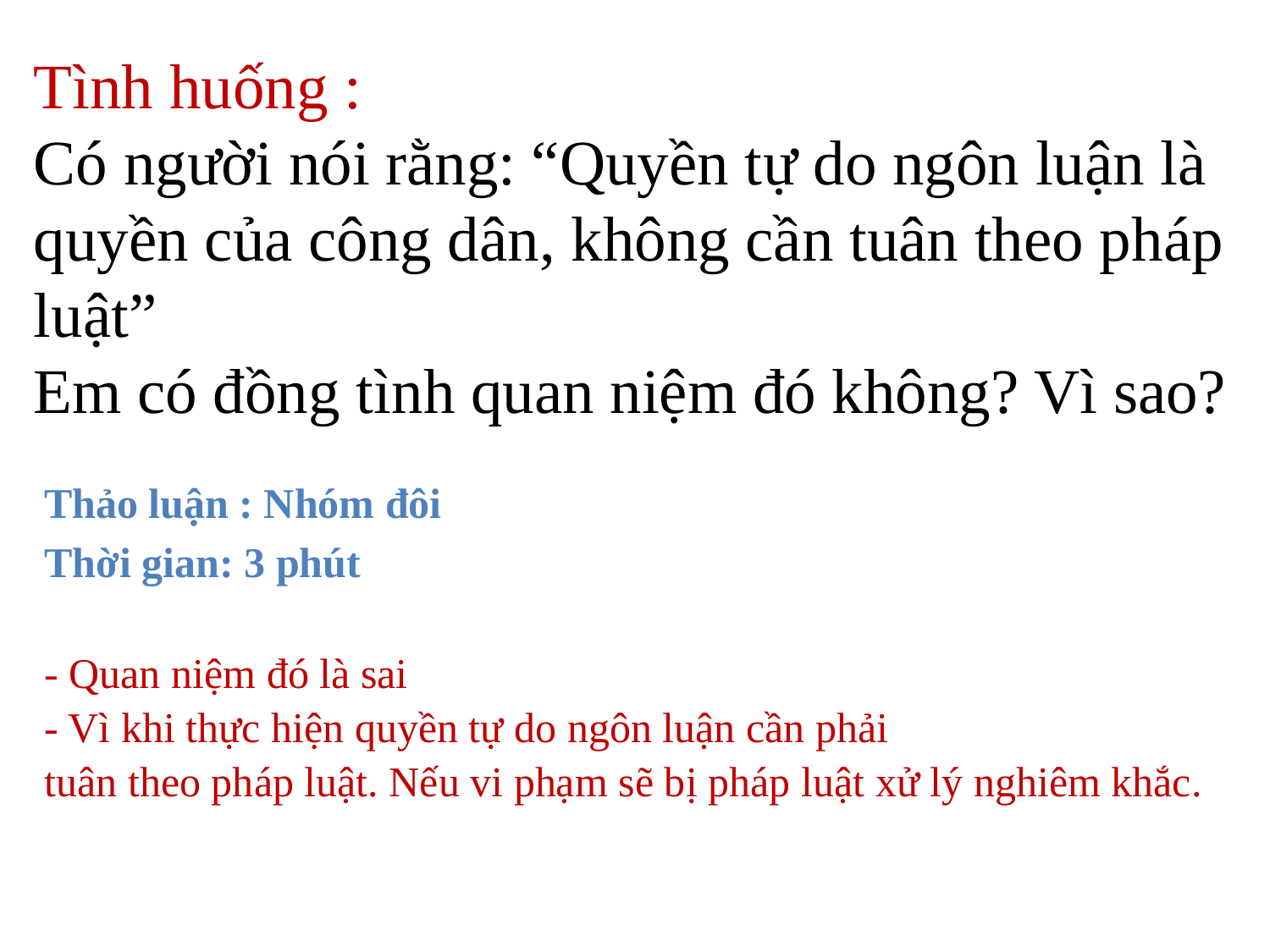

# Tình huống : Có người nói rằng: “Quyền tự do ngôn luận là quyền của công dân, không cần tuân theo pháp luật” Em có đồng tình quan niệm đó không? Vì sao?
Thảo luận : Nhóm đôi
Thời gian: 3 phút
- Quan niệm đó là sai
- Vì khi thực hiện quyền tự do ngôn luận cần phải
tuân theo pháp luật. Nếu vi phạm sẽ bị pháp luật xử lý nghiêm khắc.